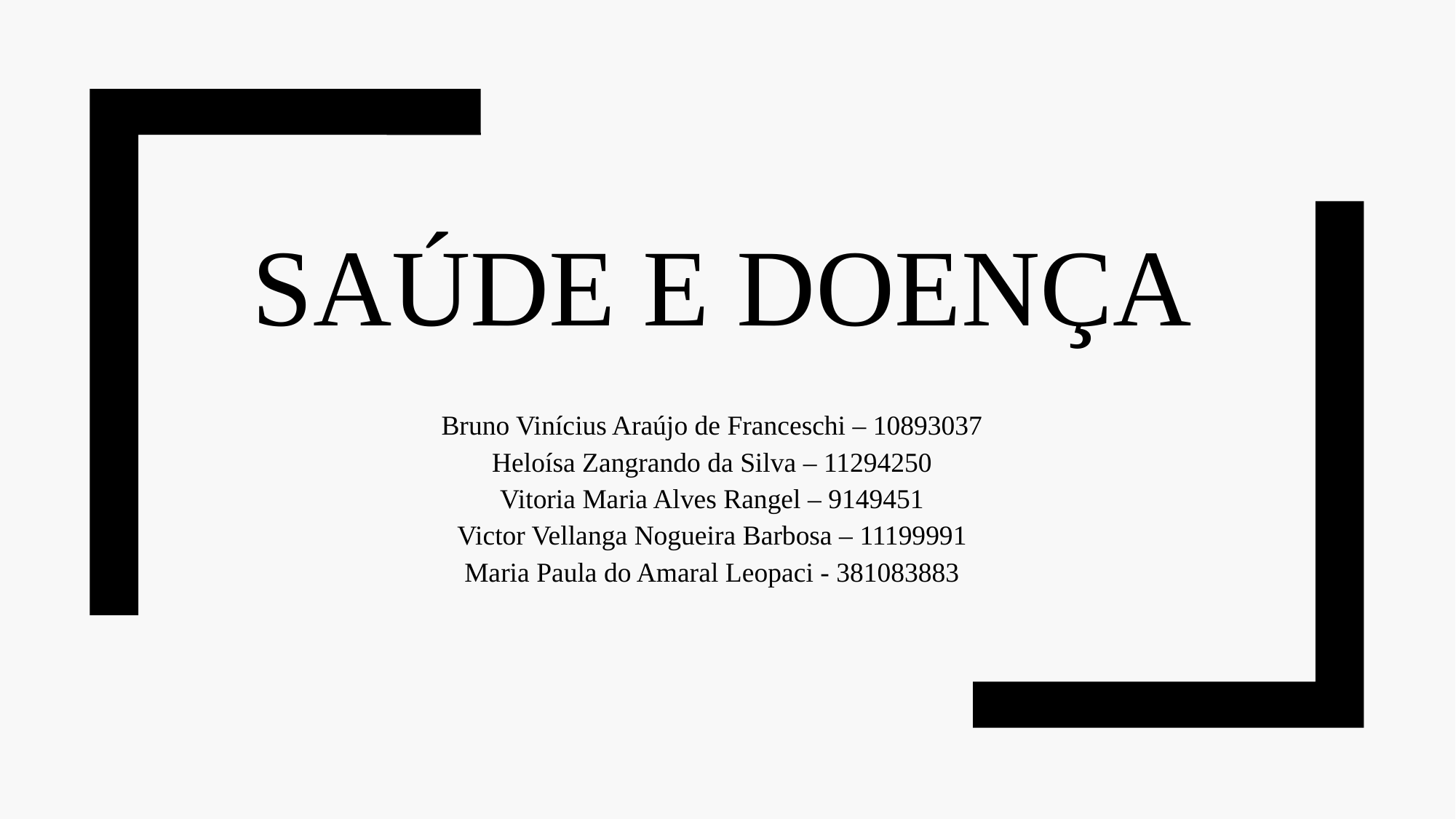

# SAÚDE E DOENÇA
Bruno Vinícius Araújo de Franceschi – 10893037
Heloísa Zangrando da Silva – 11294250
Vitoria Maria Alves Rangel – 9149451
Victor Vellanga Nogueira Barbosa – 11199991
Maria Paula do Amaral Leopaci - 381083883